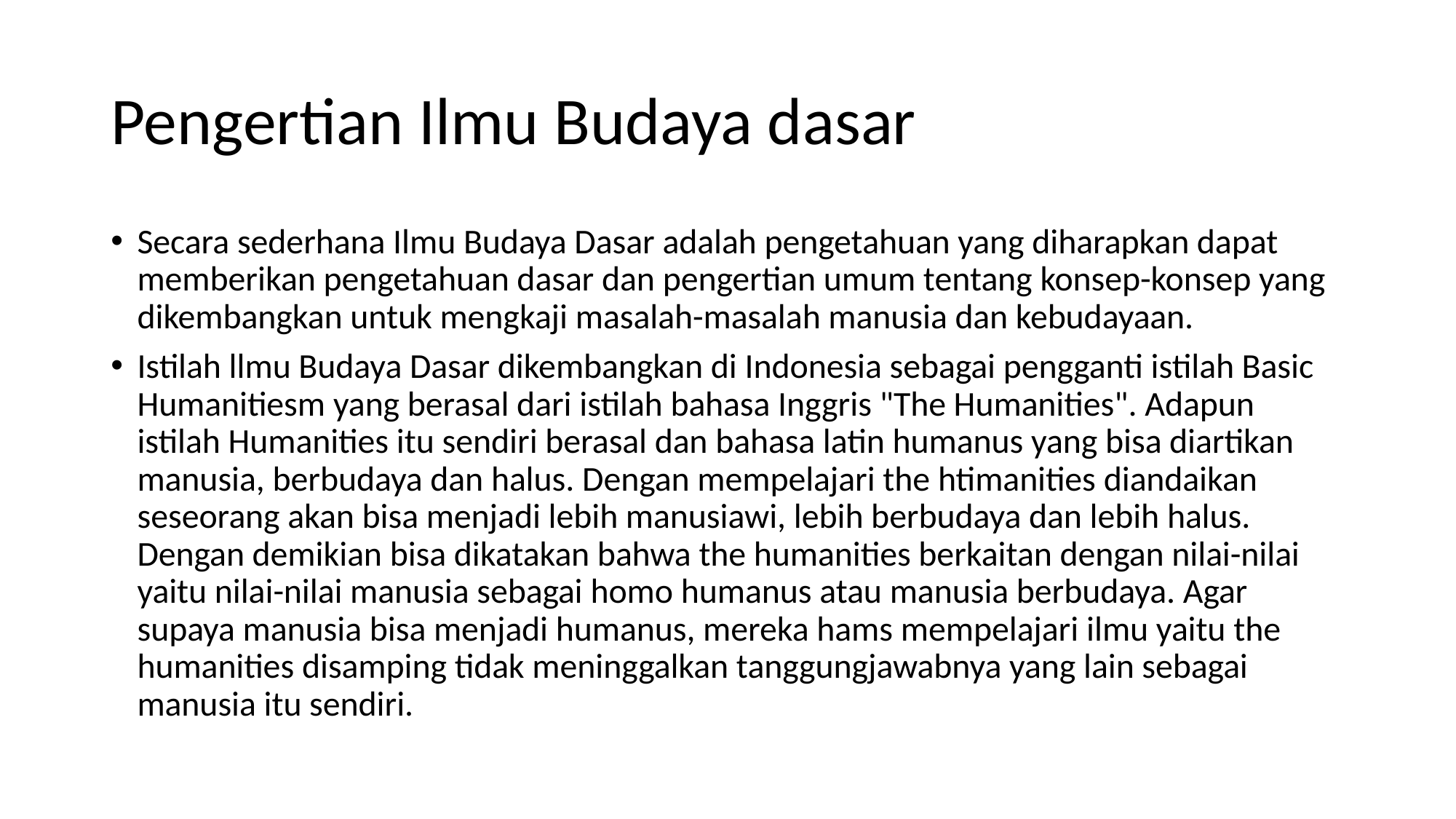

# Pengertian Ilmu Budaya dasar
Secara sederhana Ilmu Budaya Dasar adalah pengetahuan yang diharapkan dapat memberikan pengetahuan dasar dan pengertian umum tentang konsep-konsep yang dikembangkan untuk mengkaji masalah-masalah manusia dan kebudayaan.
Istilah llmu Budaya Dasar dikembangkan di Indonesia sebagai pengganti istilah Basic Humanitiesm yang berasal dari istilah bahasa Inggris "The Humanities". Adapun istilah Humanities itu sendiri berasal dan bahasa latin humanus yang bisa diartikan manusia, berbudaya dan halus. Dengan mempelajari the htimanities diandaikan seseorang akan bisa menjadi lebih manusiawi, lebih berbudaya dan lebih halus. Dengan demikian bisa dikatakan bahwa the humanities berkaitan dengan nilai-nilai yaitu nilai-nilai manusia sebagai homo humanus atau manusia berbudaya. Agar supaya manusia bisa menjadi humanus, mereka hams mempelajari ilmu yaitu the humanities disamping tidak meninggalkan tanggungjawabnya yang lain sebagai manusia itu sendiri.